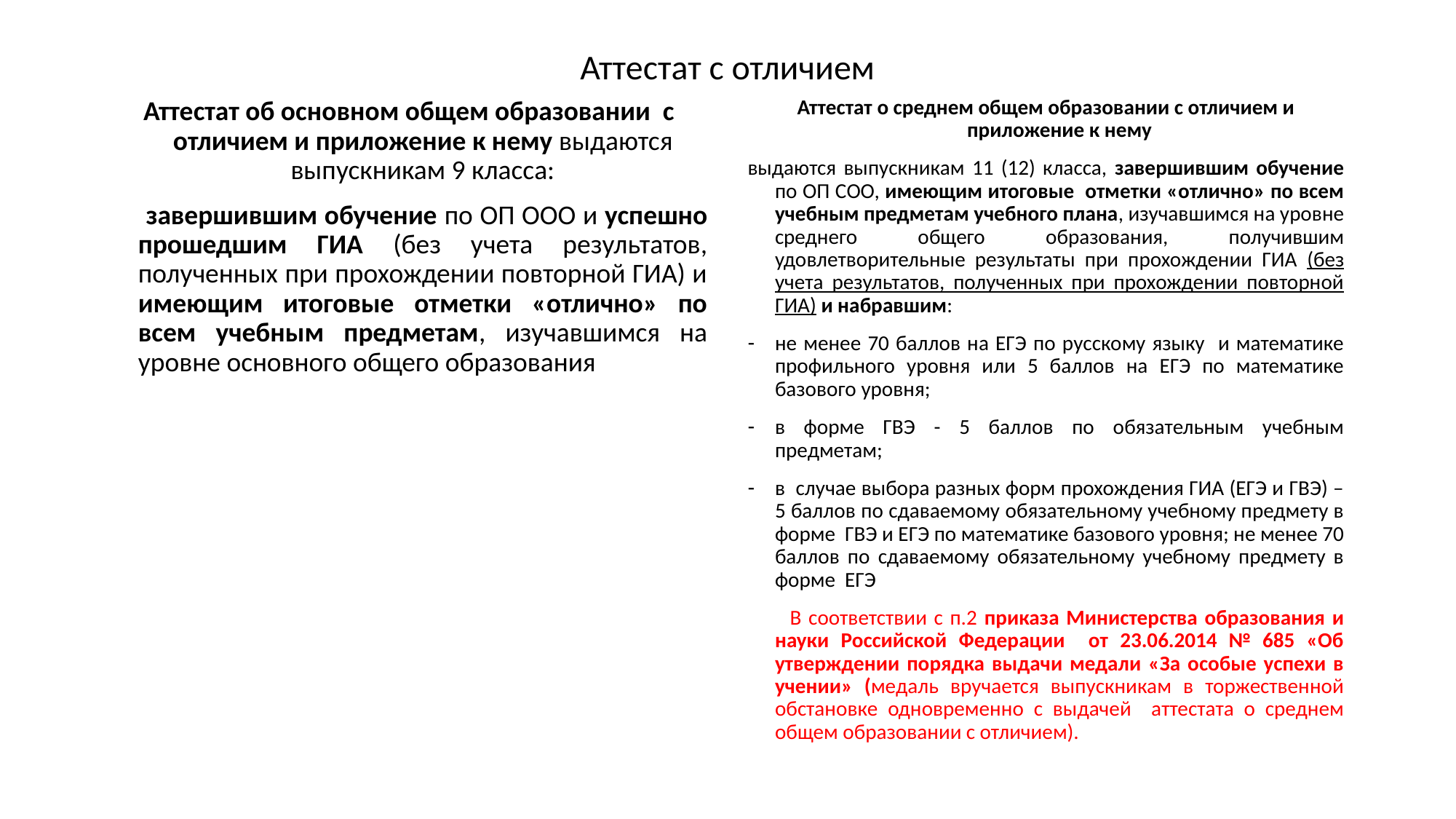

# Аттестат с отличием
Аттестат о среднем общем образовании с отличием и приложение к нему
выдаются выпускникам 11 (12) класса, завершившим обучение по ОП СОО, имеющим итоговые  отметки «отлично» по всем учебным предметам учебного плана, изучавшимся на уровне среднего общего образования, получившим удовлетворительные результаты при прохождении ГИА (без учета результатов, полученных при прохождении повторной ГИА) и набравшим:
не менее 70 баллов на ЕГЭ по русскому языку  и математике профильного уровня или 5 баллов на ЕГЭ по математике базового уровня;
в форме ГВЭ - 5 баллов по обязательным учебным предметам;
в  случае выбора разных форм прохождения ГИА (ЕГЭ и ГВЭ) – 5 баллов по сдаваемому обязательному учебному предмету в форме  ГВЭ и ЕГЭ по математике базового уровня; не менее 70 баллов по сдаваемому обязательному учебному предмету в форме  ЕГЭ
      В соответствии с п.2 приказа Министерства образования и науки Российской Федерации  от 23.06.2014 № 685 «Об утверждении порядка выдачи медали «За особые успехи в учении» (медаль вручается выпускникам в торжественной обстановке одновременно с выдачей  аттестата о среднем общем образовании с отличием).

Аттестат об основном общем образовании  с отличием и приложение к нему выдаются выпускникам 9 класса:
     завершившим обучение по ОП ООО и успешно прошедшим ГИА (без учета результатов, полученных при прохождении повторной ГИА) и имеющим итоговые отметки «отлично» по всем учебным предметам, изучавшимся на уровне основного общего образования